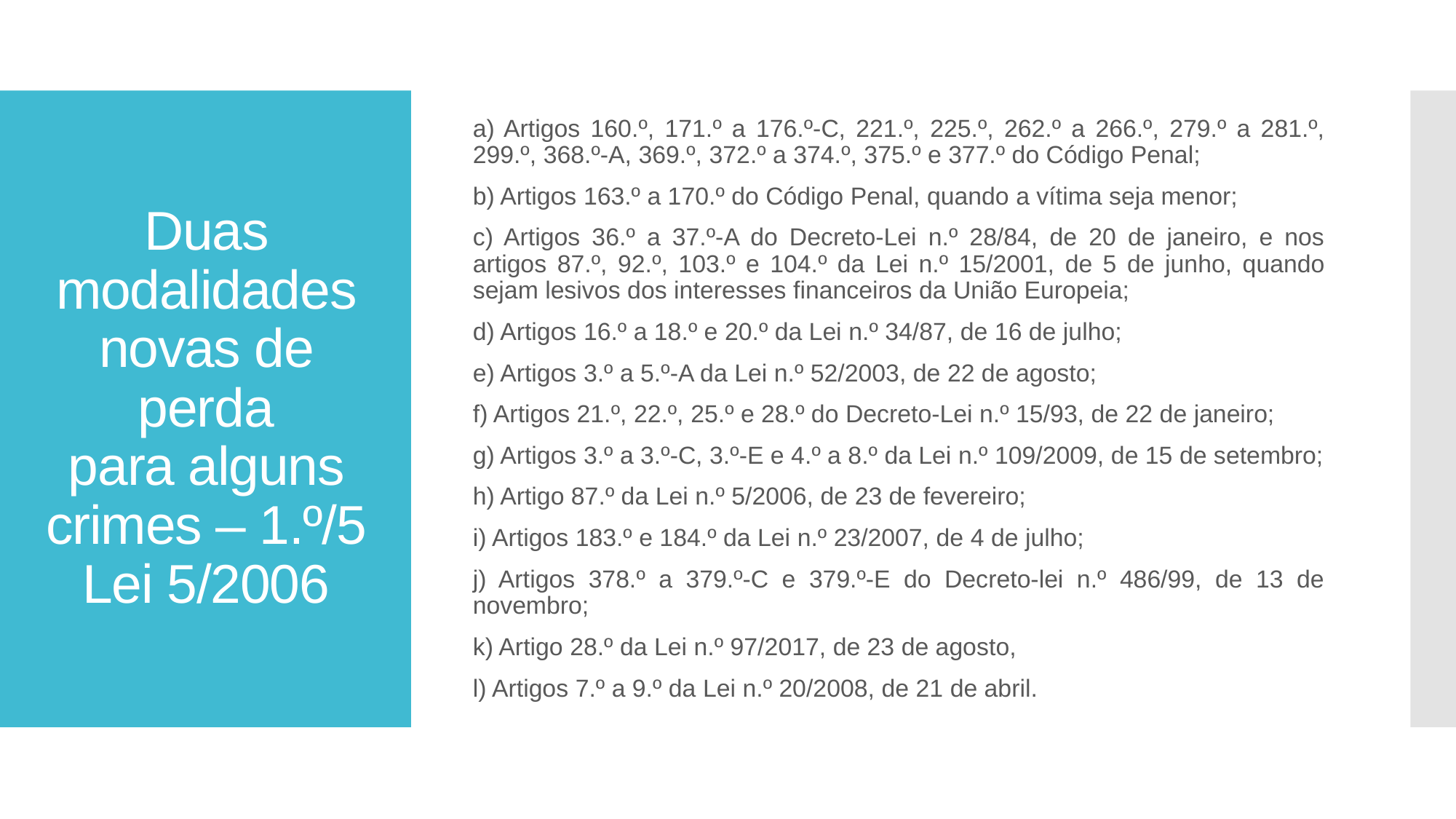

a) Artigos 160.º, 171.º a 176.º-C, 221.º, 225.º, 262.º a 266.º, 279.º a 281.º, 299.º, 368.º-A, 369.º, 372.º a 374.º, 375.º e 377.º do Código Penal;
b) Artigos 163.º a 170.º do Código Penal, quando a vítima seja menor;
c) Artigos 36.º a 37.º-A do Decreto-Lei n.º 28/84, de 20 de janeiro, e nos artigos 87.º, 92.º, 103.º e 104.º da Lei n.º 15/2001, de 5 de junho, quando sejam lesivos dos interesses financeiros da União Europeia;
d) Artigos 16.º a 18.º e 20.º da Lei n.º 34/87, de 16 de julho;
e) Artigos 3.º a 5.º-A da Lei n.º 52/2003, de 22 de agosto;
f) Artigos 21.º, 22.º, 25.º e 28.º do Decreto-Lei n.º 15/93, de 22 de janeiro;
g) Artigos 3.º a 3.º-C, 3.º-E e 4.º a 8.º da Lei n.º 109/2009, de 15 de setembro;
h) Artigo 87.º da Lei n.º 5/2006, de 23 de fevereiro;
i) Artigos 183.º e 184.º da Lei n.º 23/2007, de 4 de julho;
j) Artigos 378.º a 379.º-C e 379.º-E do Decreto-lei n.º 486/99, de 13 de novembro;
k) Artigo 28.º da Lei n.º 97/2017, de 23 de agosto,
l) Artigos 7.º a 9.º da Lei n.º 20/2008, de 21 de abril.
# Duas modalidades novas de perda para alguns crimes – 1.º/5 Lei 5/2006